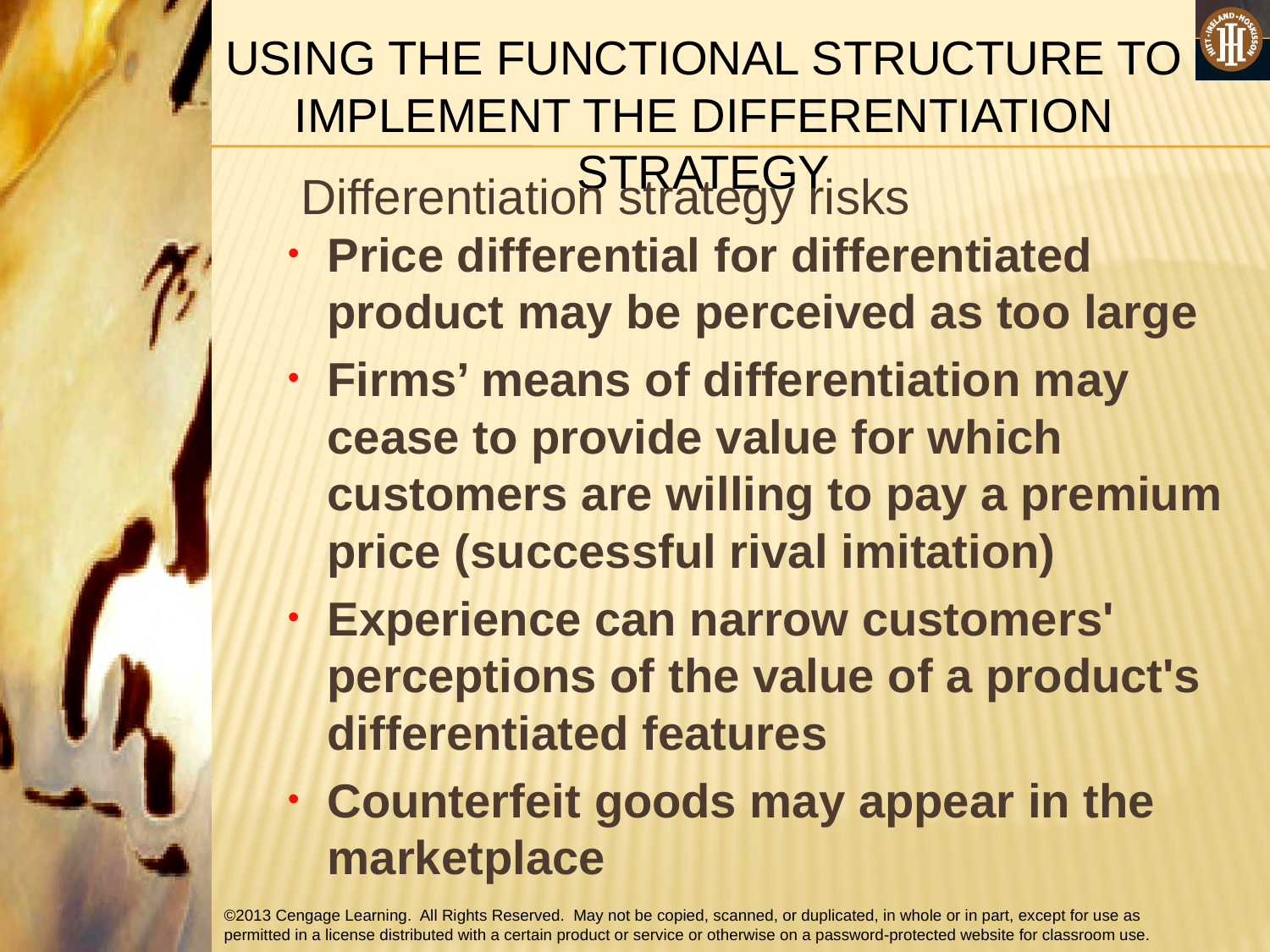

USING THE FUNCTIONAL STRUCTURE TO IMPLEMENT THE DIFFERENTIATION STRATEGY
     Differentiation strategy risks
Price differential for differentiated product may be perceived as too large
Firms’ means of differentiation may cease to provide value for which customers are willing to pay a premium price (successful rival imitation)
Experience can narrow customers' perceptions of the value of a product's differentiated features
Counterfeit goods may appear in the marketplace